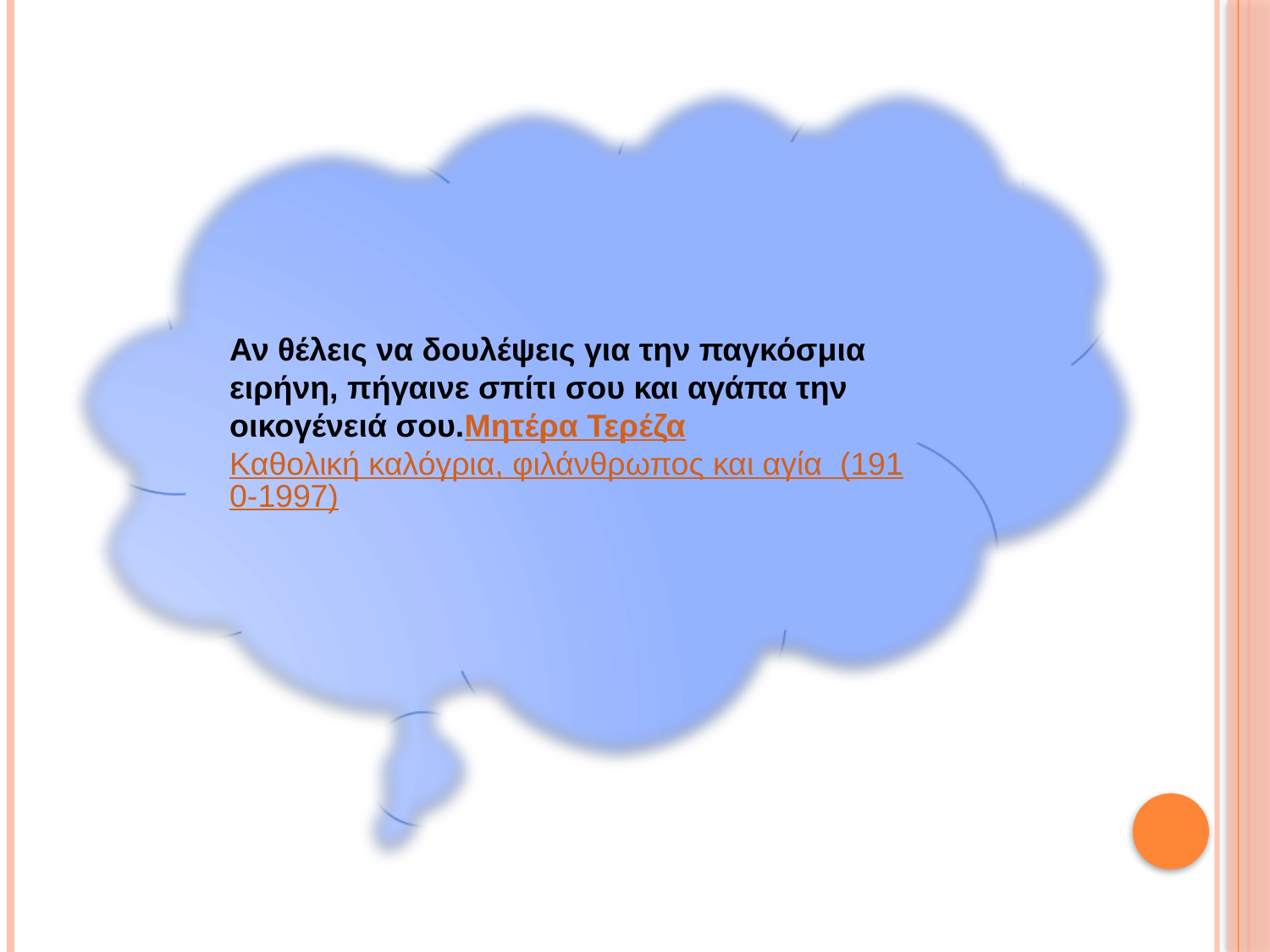

Αν θέλεις να δουλέψεις για την παγκόσμια ειρήνη, πήγαινε σπίτι σου και αγάπα την οικογένειά σου.Μητέρα Τερέζα
Καθολική καλόγρια, φιλάνθρωπος και αγία  (1910-1997)